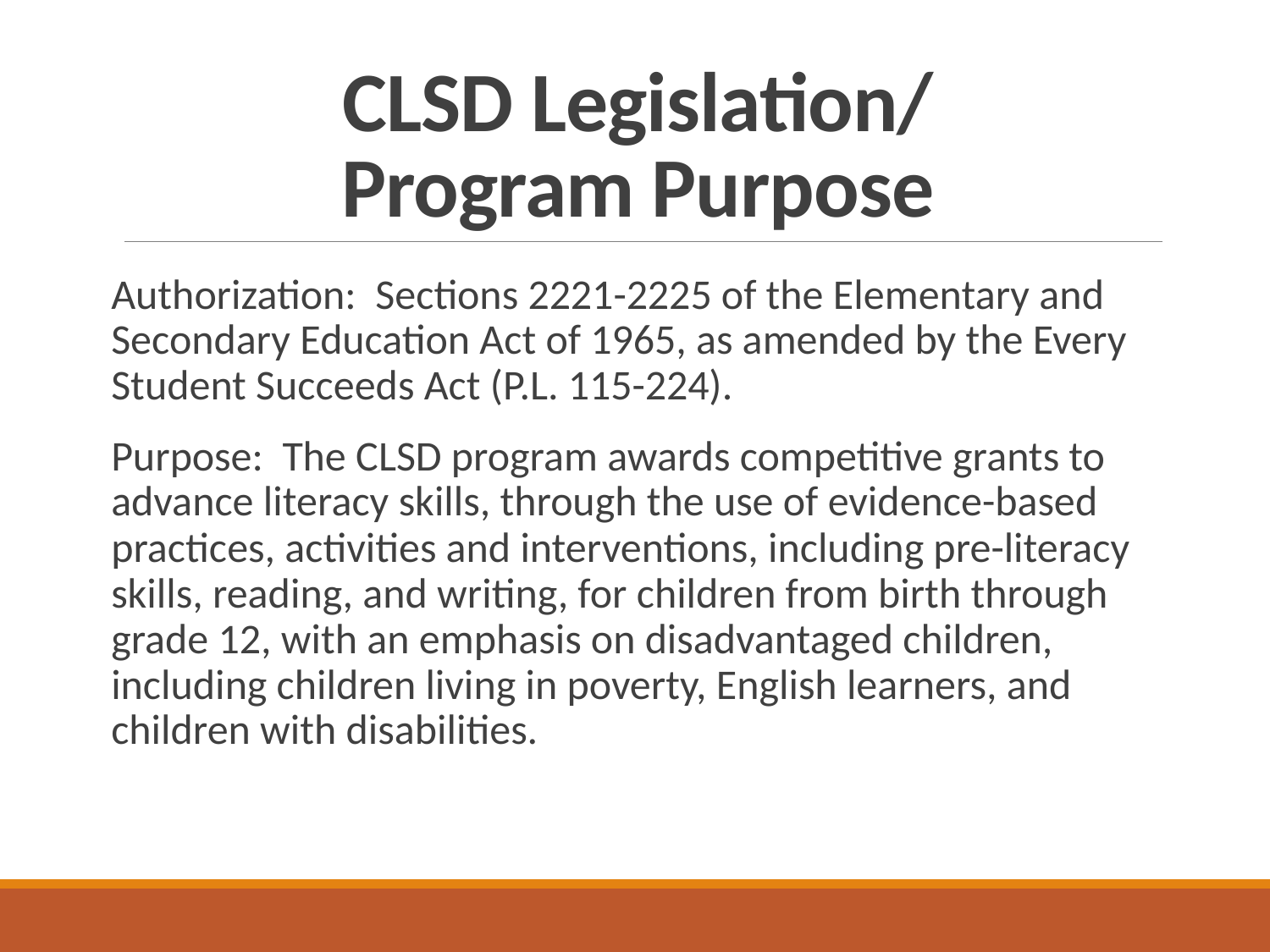

# CLSD Legislation/ Program Purpose
Authorization:  Sections 2221-2225 of the Elementary and Secondary Education Act of 1965, as amended by the Every Student Succeeds Act (P.L. 115-224).
Purpose:  The CLSD program awards competitive grants to advance literacy skills, through the use of evidence-based practices, activities and interventions, including pre-literacy skills, reading, and writing, for children from birth through grade 12, with an emphasis on disadvantaged children, including children living in poverty, English learners, and children with disabilities.